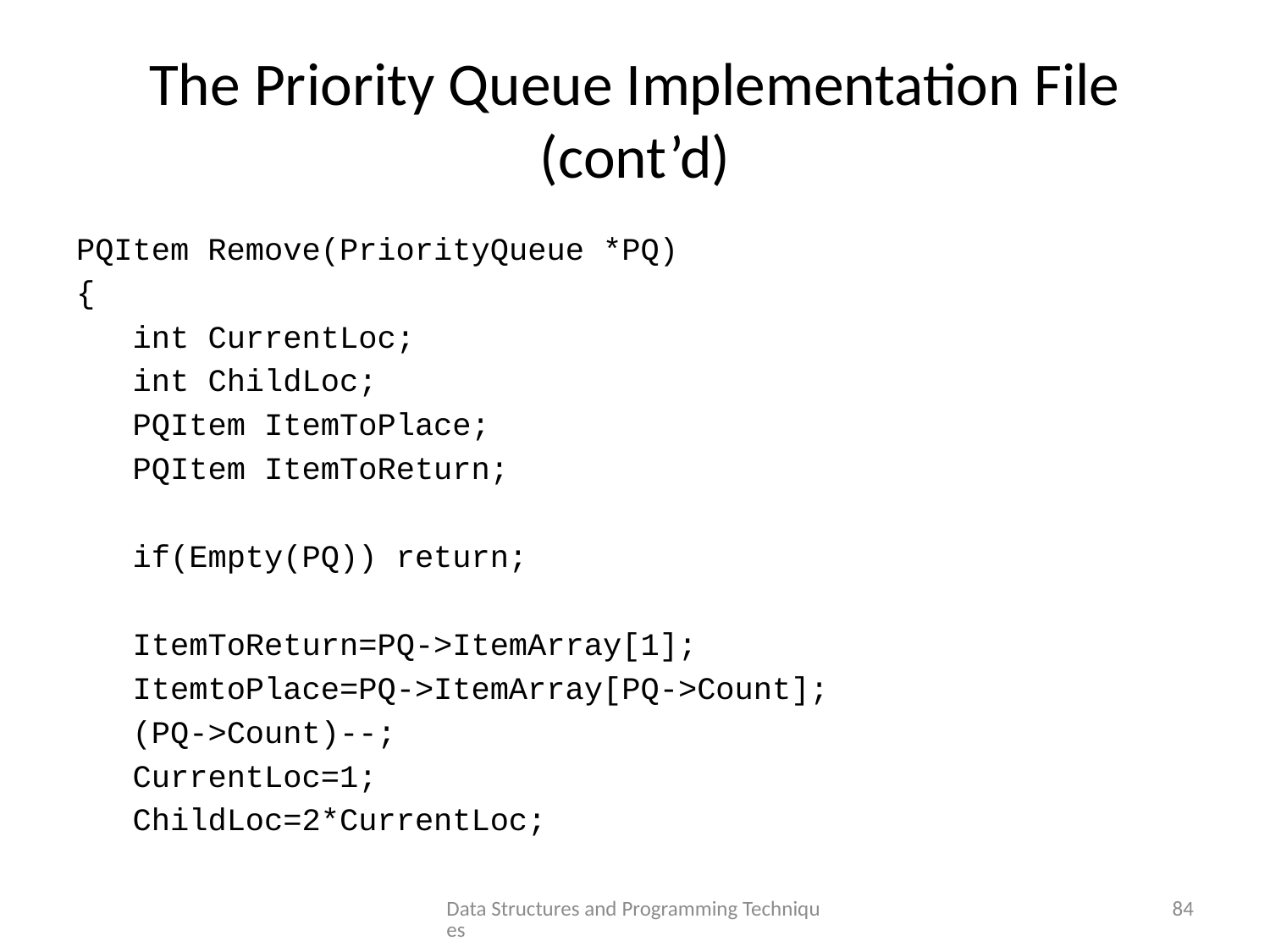

# The Priority Queue Implementation File (cont’d)
PQItem Remove(PriorityQueue *PQ)
{
   int CurrentLoc;
   int ChildLoc;
   PQItem ItemToPlace;
   PQItem ItemToReturn;

   if(Empty(PQ)) return;

   ItemToReturn=PQ->ItemArray[1];
   ItemtoPlace=PQ->ItemArray[PQ->Count];
   (PQ->Count)--;
   CurrentLoc=1;
   ChildLoc=2*CurrentLoc;

Data Structures and Programming Techniques
84